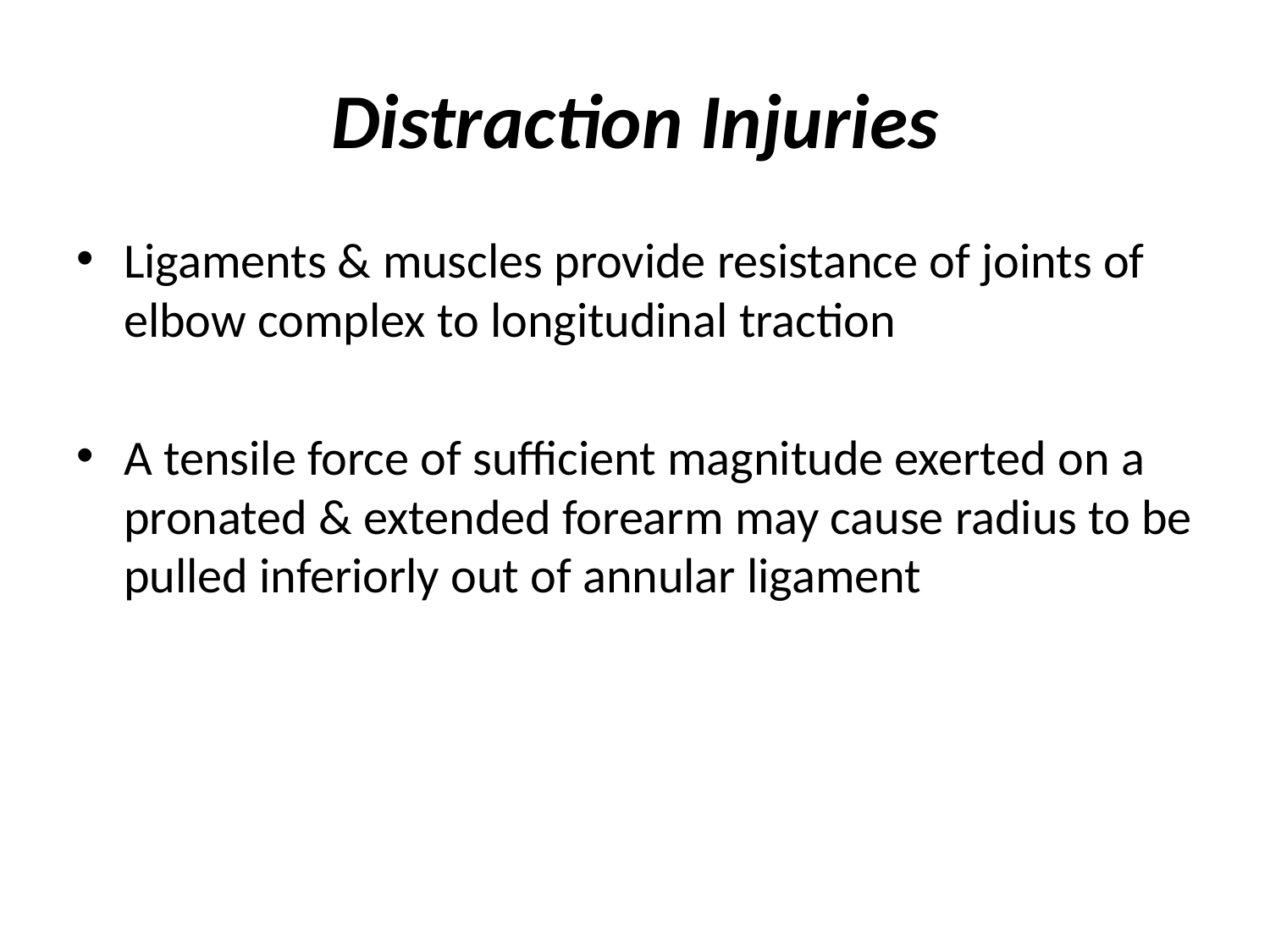

# Distraction Injuries
Ligaments & muscles provide resistance of joints of elbow complex to longitudinal traction

A tensile force of sufficient magnitude exerted on a pronated & extended forearm may cause radius to be pulled inferiorly out of annular ligament